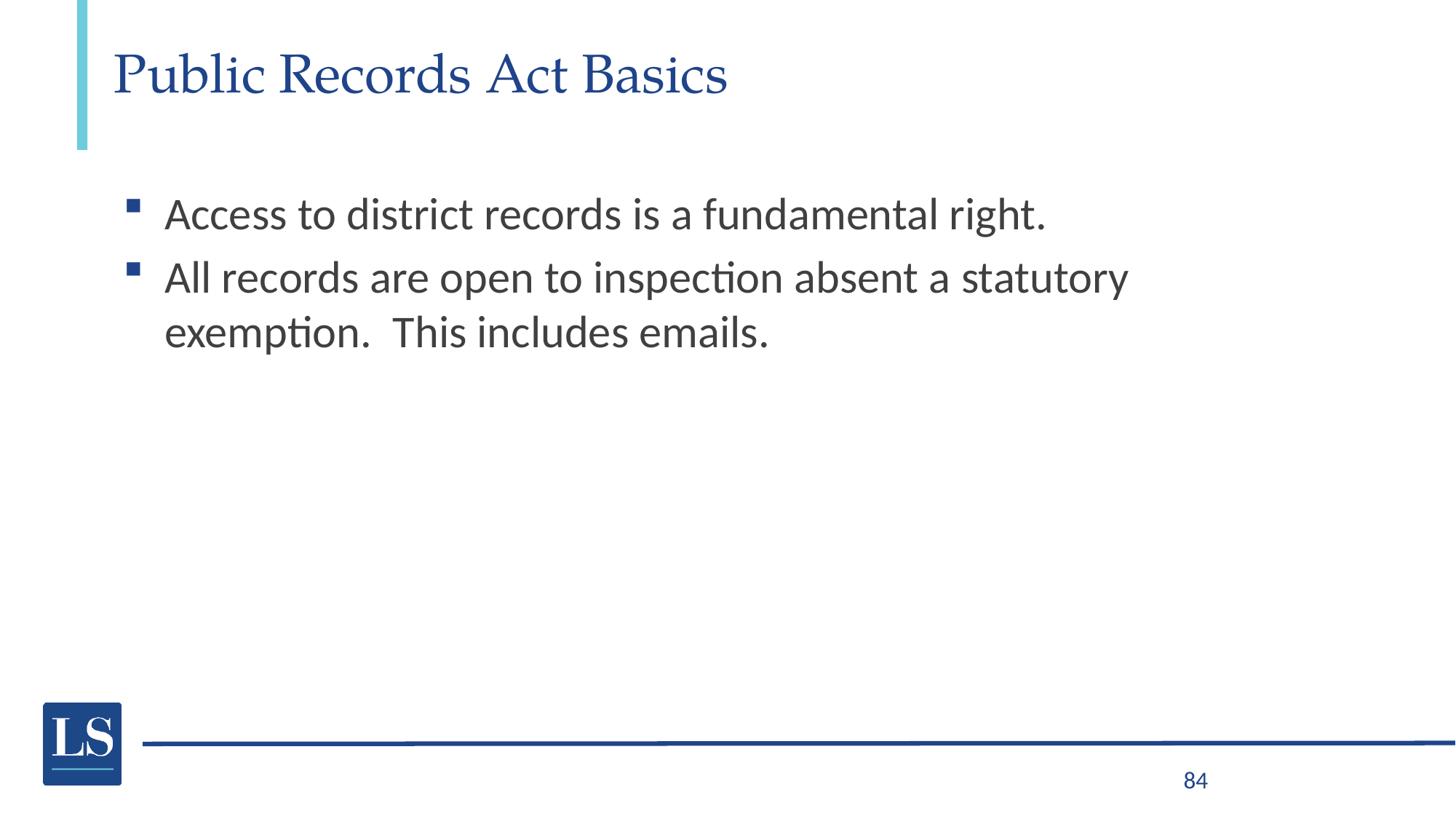

# Public Records Act Basics
Access to district records is a fundamental right.
All records are open to inspection absent a statutory exemption.  This includes emails.

84